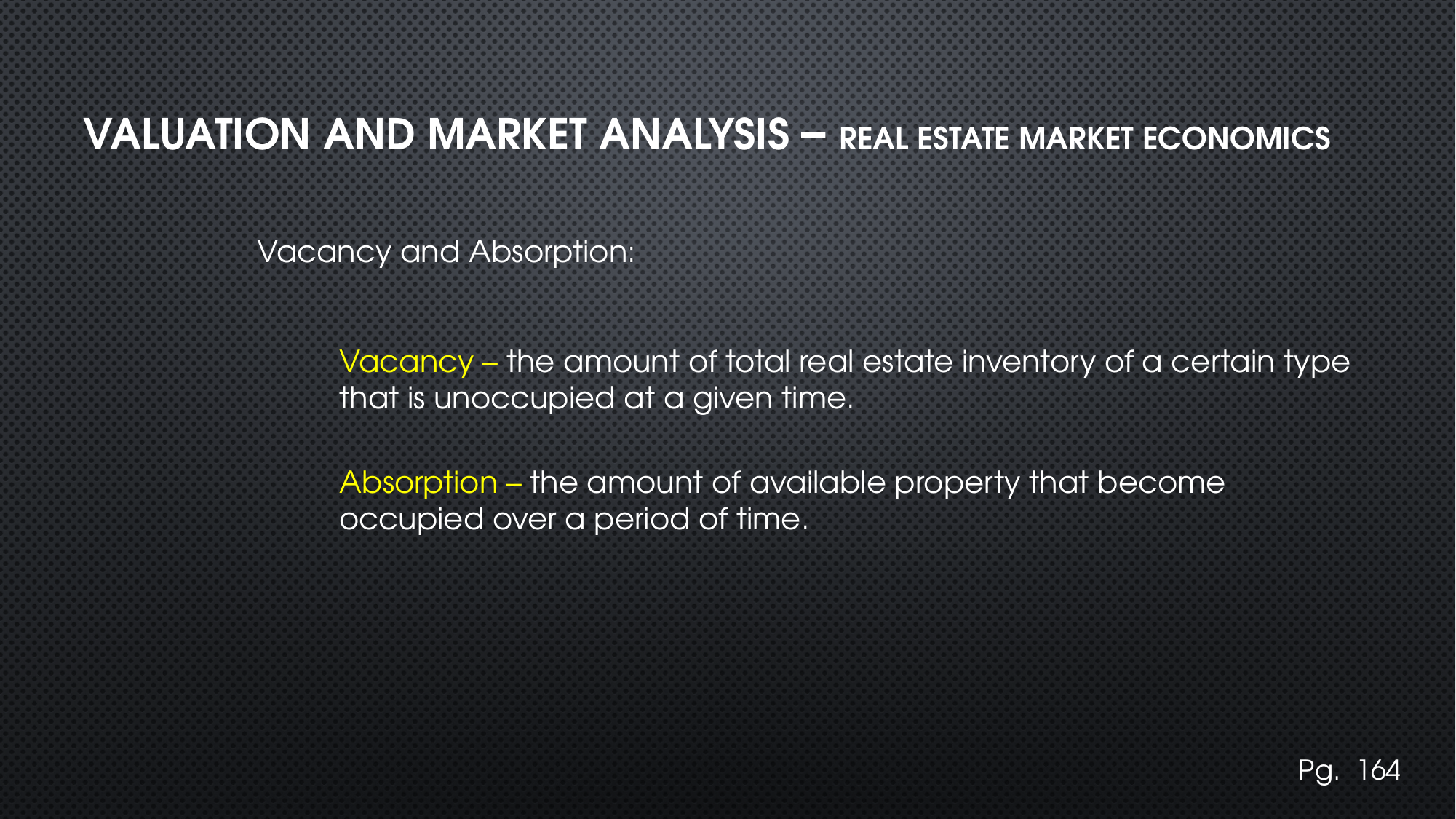

# Valuation and Market Analysis – Real Estate market Economics
Vacancy and Absorption:
Vacancy – the amount of total real estate inventory of a certain type that is unoccupied at a given time.
Absorption – the amount of available property that become occupied over a period of time.
Pg.  164